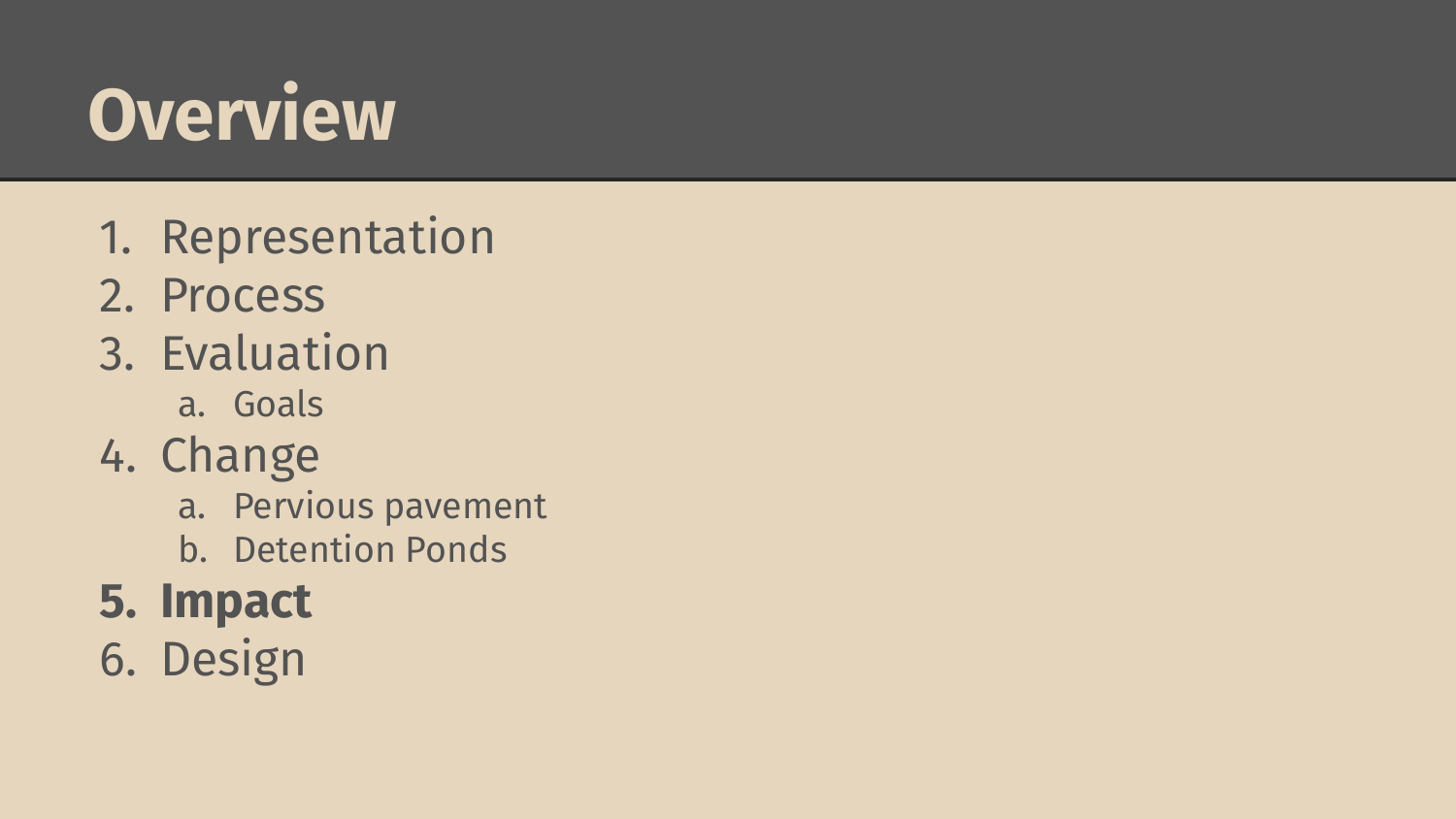

# Overview
Representation
Process
Evaluation
Goals
Change
Pervious pavement
Detention Ponds
Impact
Design